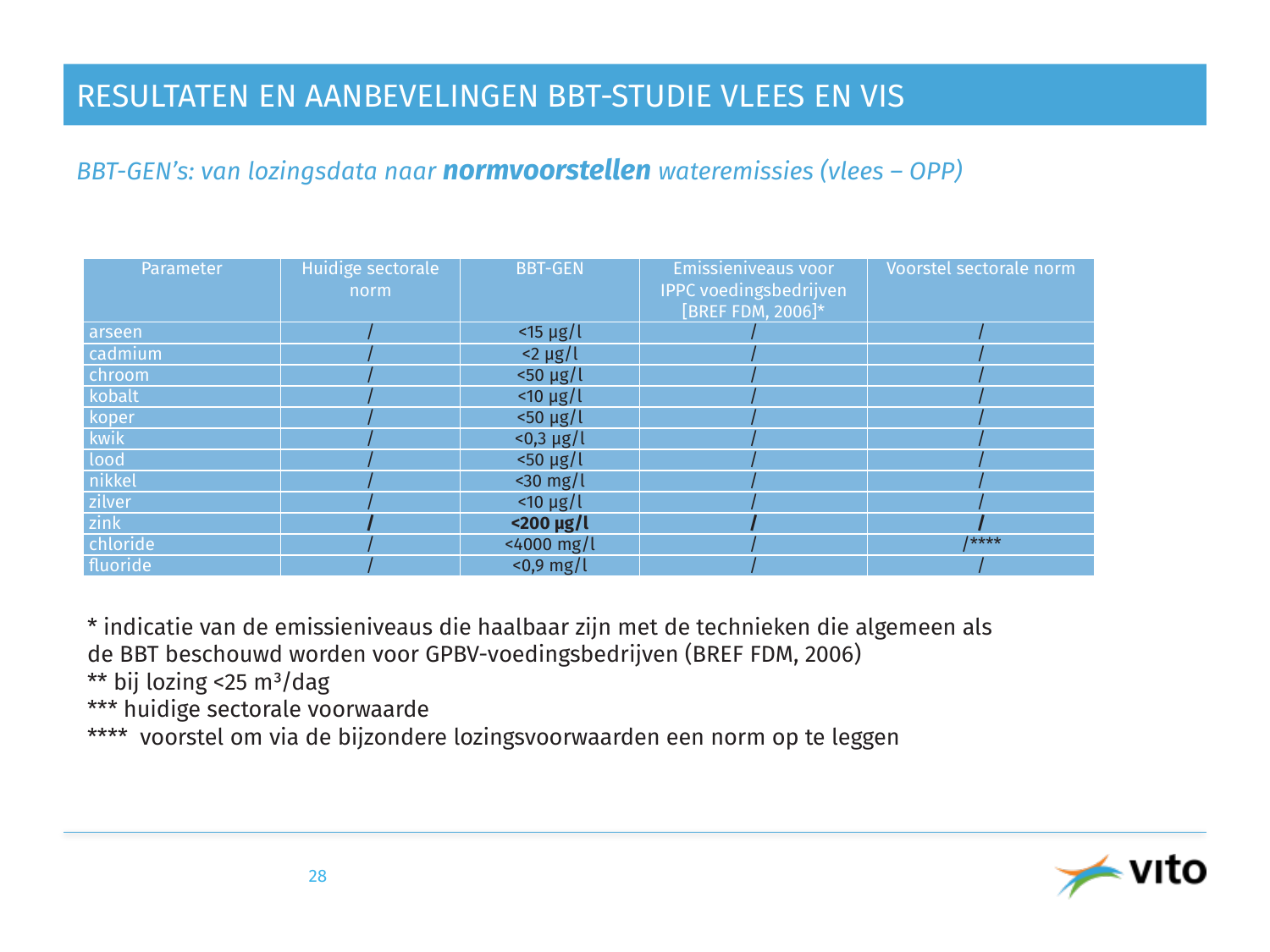

# Resultaten en aanbevelingen BBT-studie vlees en vis
BBT-GEN’s: van lozingsdata naar normvoorstellen wateremissies (vlees – OPP)
| Parameter | Huidige sectorale norm | BBT-GEN | Emissieniveaus voor IPPC voedingsbedrijven [BREF FDM, 2006]\* | Voorstel sectorale norm |
| --- | --- | --- | --- | --- |
| arseen | / | <15 µg/l | / | / |
| cadmium | / | <2 µg/l | / | / |
| chroom | / | <50 µg/l | / | / |
| kobalt | / | <10 µg/l | / | / |
| koper | / | <50 µg/l | / | / |
| kwik | / | <0,3 µg/l | / | / |
| lood | / | <50 µg/l | / | / |
| nikkel | / | <30 mg/l | / | / |
| zilver | / | <10 µg/l | / | / |
| zink | / | <200 µg/l | / | / |
| chloride | / | <4000 mg/l | / | /\*\*\*\* |
| fluoride | / | <0,9 mg/l | / | / |
* indicatie van de emissieniveaus die haalbaar zijn met de technieken die algemeen als de BBT beschouwd worden voor GPBV-voedingsbedrijven (BREF FDM, 2006)
** bij lozing <25 m³/dag
*** huidige sectorale voorwaarde
****  voorstel om via de bijzondere lozingsvoorwaarden een norm op te leggen

28